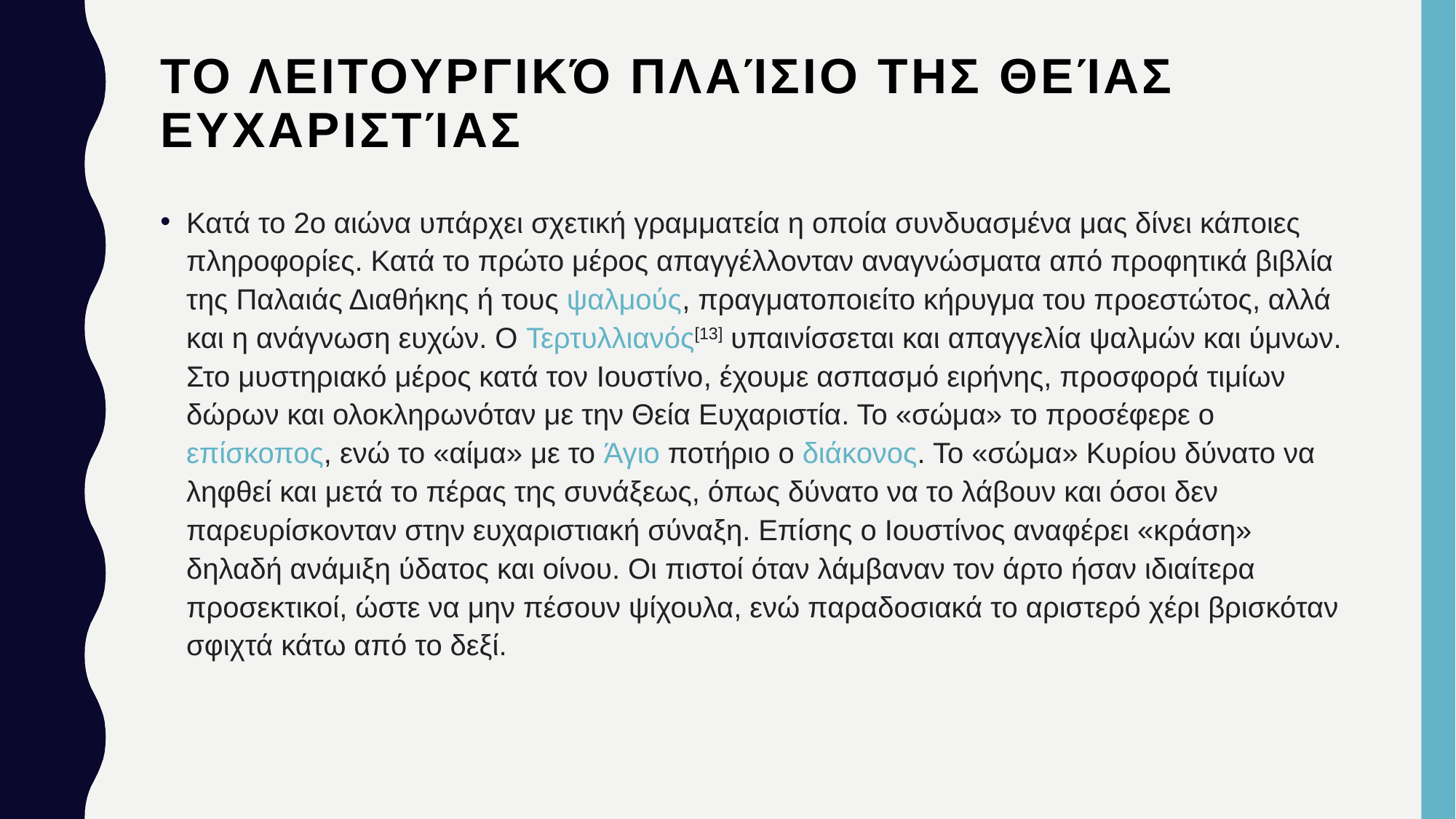

# Το λειτουργικό πλαίσιο της Θείας Ευχαριστίας
Κατά το 2ο αιώνα υπάρχει σχετική γραμματεία η οποία συνδυασμένα μας δίνει κάποιες πληροφορίες. Κατά το πρώτο μέρος απαγγέλλονταν αναγνώσματα από προφητικά βιβλία της Παλαιάς Διαθήκης ή τους ψαλμούς, πραγματοποιείτο κήρυγμα του προεστώτος, αλλά και η ανάγνωση ευχών. Ο Τερτυλλιανός[13] υπαινίσσεται και απαγγελία ψαλμών και ύμνων. Στο μυστηριακό μέρος κατά τον Ιουστίνο, έχουμε ασπασμό ειρήνης, προσφορά τιμίων δώρων και ολοκληρωνόταν με την Θεία Ευχαριστία. Το «σώμα» το προσέφερε ο επίσκοπος, ενώ το «αίμα» με το Άγιο ποτήριο ο διάκονος. Το «σώμα» Κυρίου δύνατο να ληφθεί και μετά το πέρας της συνάξεως, όπως δύνατο να το λάβουν και όσοι δεν παρευρίσκονταν στην ευχαριστιακή σύναξη. Επίσης ο Ιουστίνος αναφέρει «κράση» δηλαδή ανάμιξη ύδατος και οίνου. Οι πιστοί όταν λάμβαναν τον άρτο ήσαν ιδιαίτερα προσεκτικοί, ώστε να μην πέσουν ψίχουλα, ενώ παραδοσιακά το αριστερό χέρι βρισκόταν σφιχτά κάτω από το δεξί.